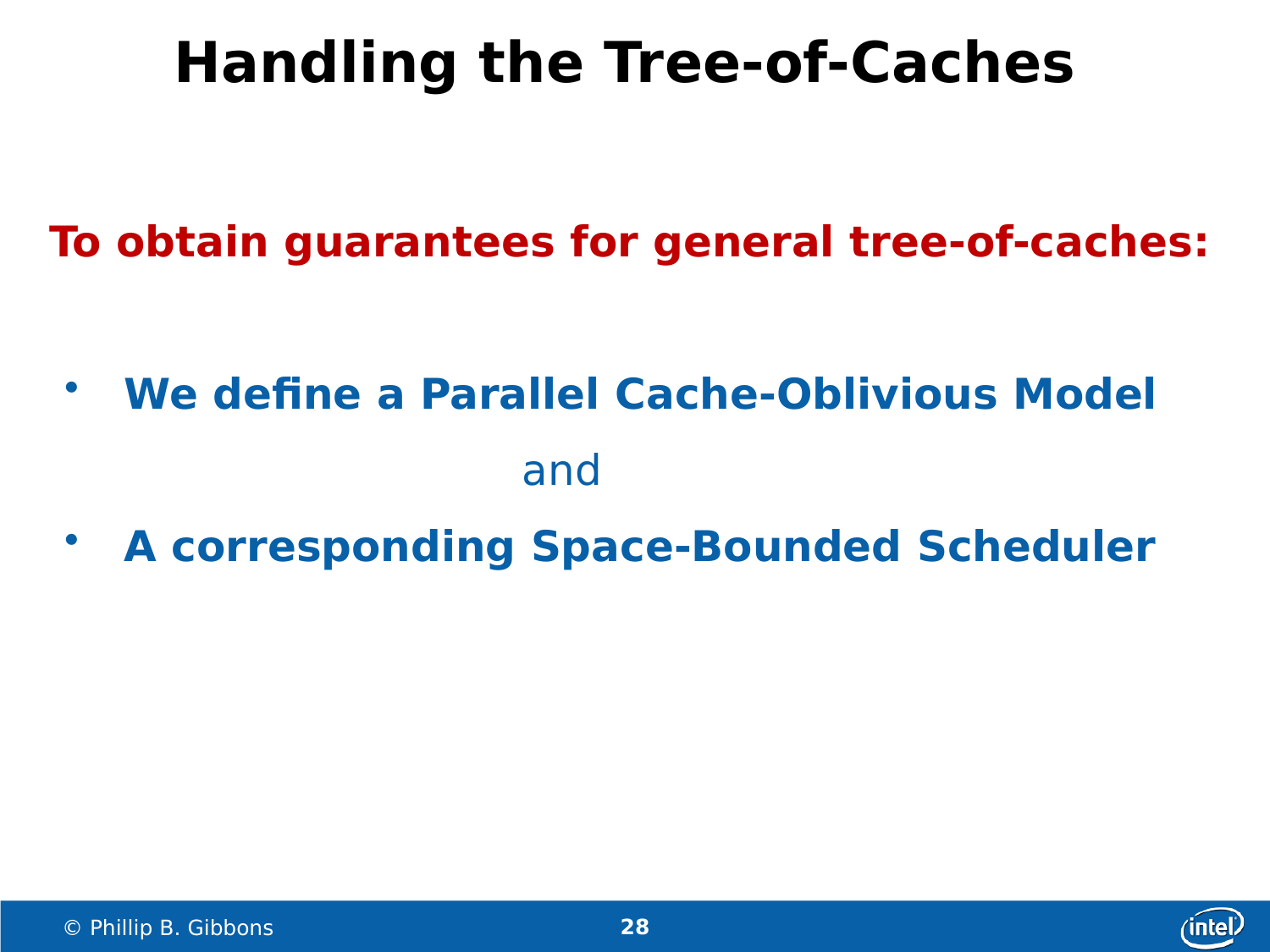

# Handling the Tree-of-Caches
To obtain guarantees for general tree-of-caches:

 We define a Parallel Cache-Oblivious Model
                                and
 A corresponding Space-Bounded Scheduler